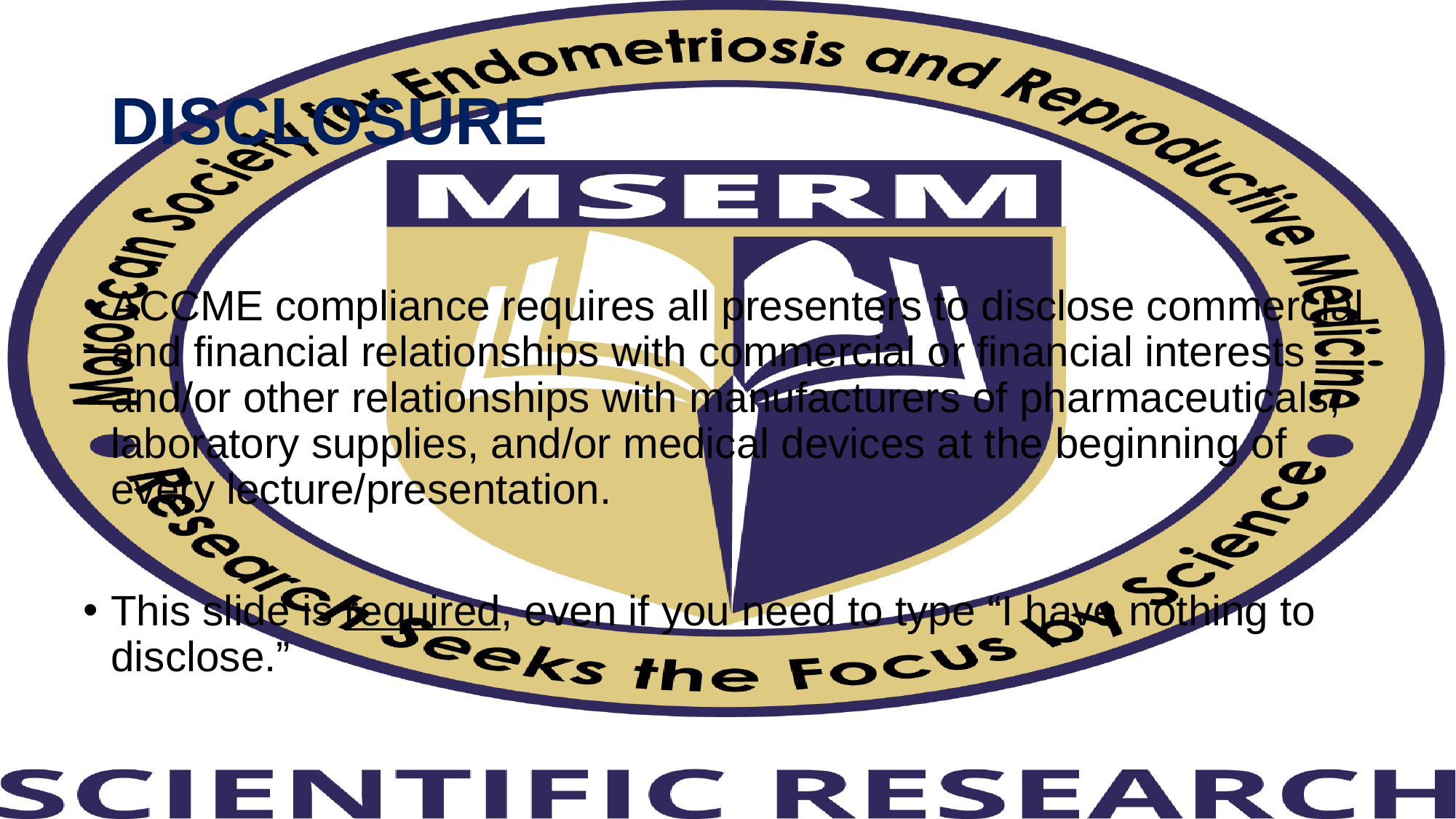

# DISCLOSURE
ACCME compliance requires all presenters to disclose commercial and financial relationships with commercial or financial interests and/or other relationships with manufacturers of pharmaceuticals, laboratory supplies, and/or medical devices at the beginning of every lecture/presentation.

This slide is required, even if you need to type “I have nothing to disclose.”